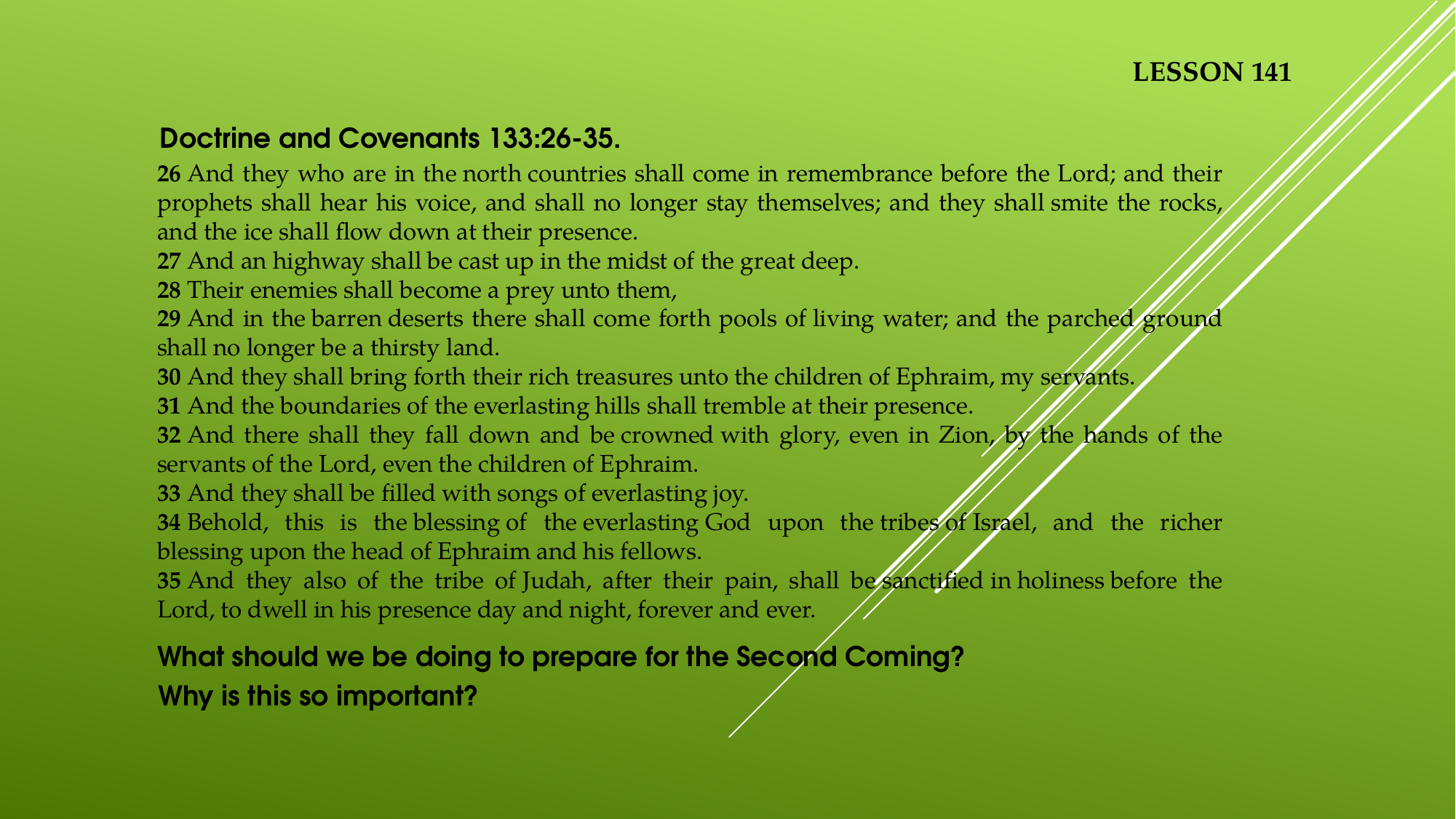

LESSON 141
Doctrine and Covenants 133:26-35.
26 And they who are in the north countries shall come in remembrance before the Lord; and their prophets shall hear his voice, and shall no longer stay themselves; and they shall smite the rocks, and the ice shall flow down at their presence.
27 And an highway shall be cast up in the midst of the great deep.
28 Their enemies shall become a prey unto them,
29 And in the barren deserts there shall come forth pools of living water; and the parched ground shall no longer be a thirsty land.
30 And they shall bring forth their rich treasures unto the children of Ephraim, my servants.
31 And the boundaries of the everlasting hills shall tremble at their presence.
32 And there shall they fall down and be crowned with glory, even in Zion, by the hands of the servants of the Lord, even the children of Ephraim.
33 And they shall be filled with songs of everlasting joy.
34 Behold, this is the blessing of the everlasting God upon the tribes of Israel, and the richer blessing upon the head of Ephraim and his fellows.
35 And they also of the tribe of Judah, after their pain, shall be sanctified in holiness before the Lord, to dwell in his presence day and night, forever and ever.
What should we be doing to prepare for the Second Coming?
Why is this so important?